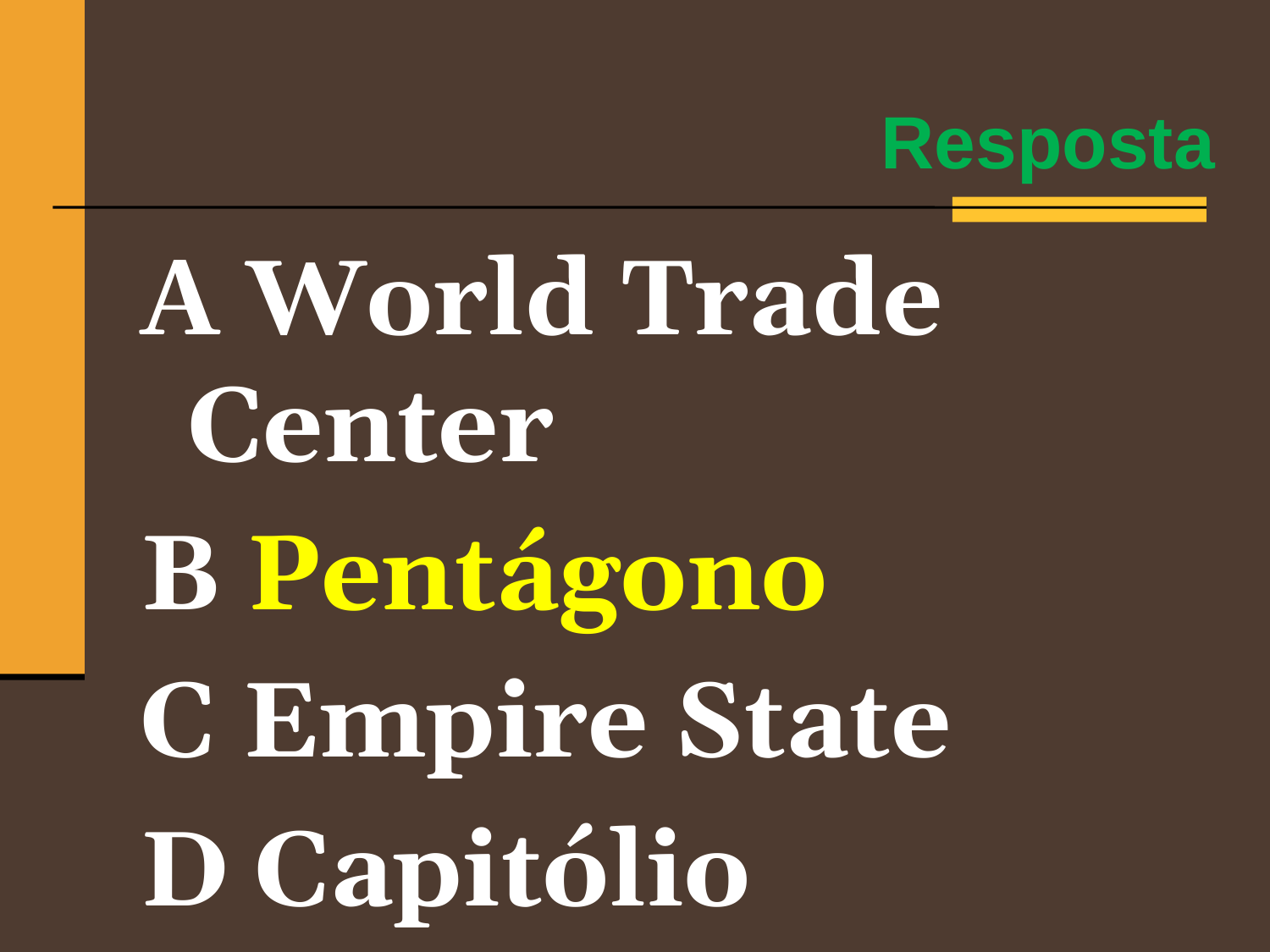

Resposta
A World Trade Center
B Pentágono
C Empire State
D Capitólio